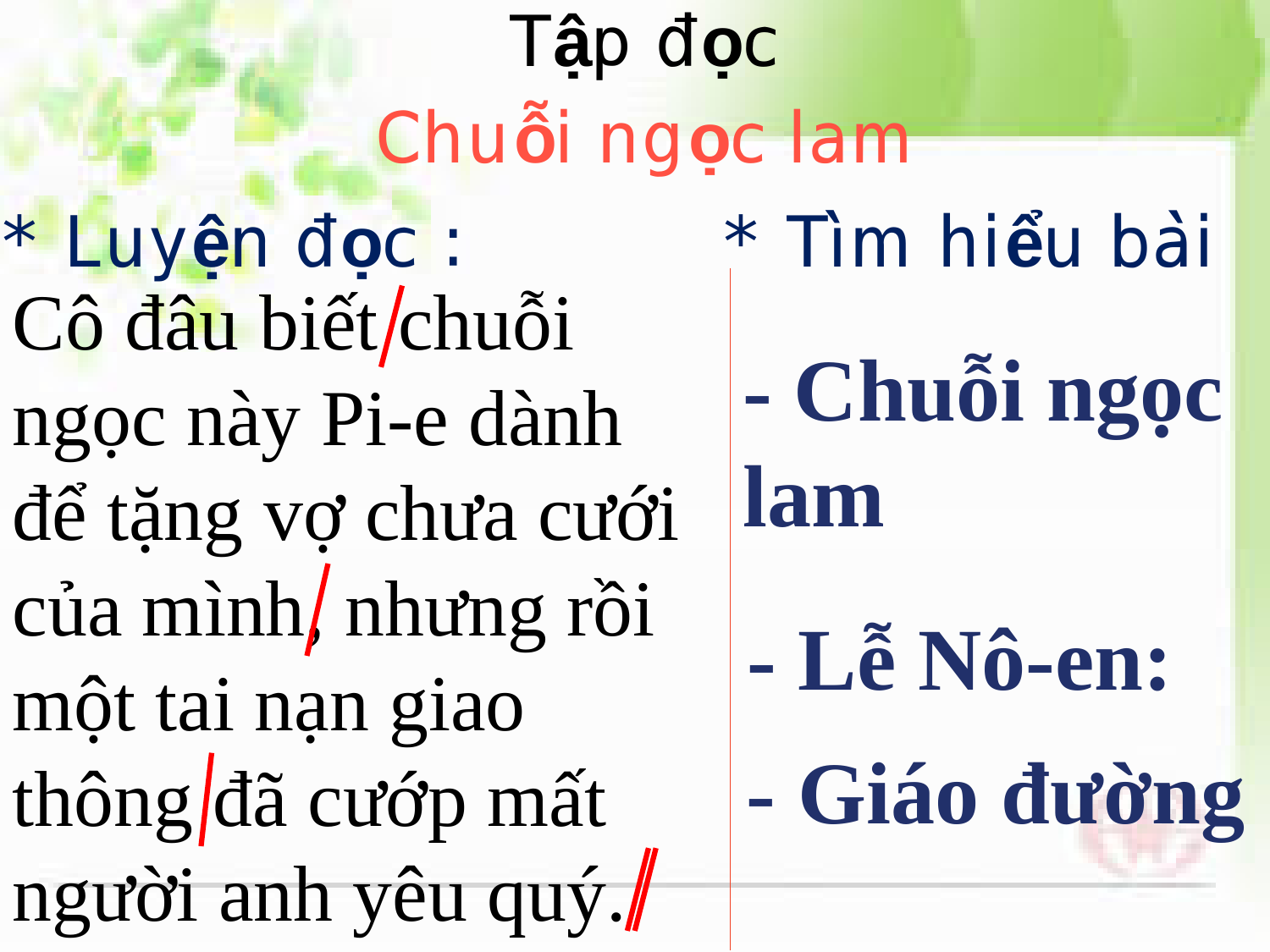

Tập đọc
Chuỗi ngọc lam
* Luyện đọc :
* Tìm hiểu bài
Cô đâu biết chuỗi ngọc này Pi-e dành để tặng vợ chưa cưới của mình, nhưng rồi một tai nạn giao thông đã cướp mất người anh yêu quý.

- Chuỗi ngọc lam

- Lễ Nô-en:
- Giáo đường